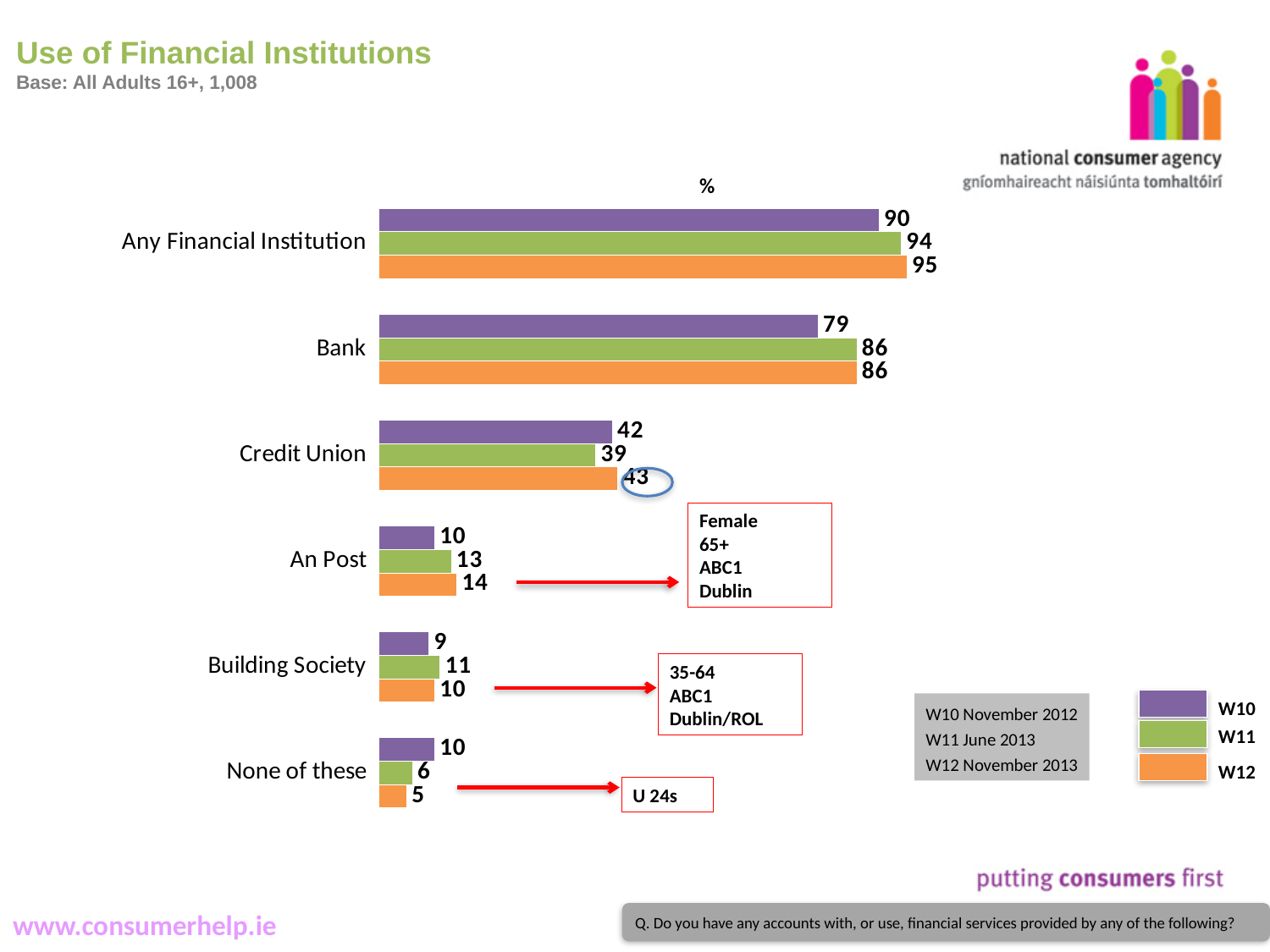

# Use of Financial Institutions Base: All Adults 16+, 1,008
%

### Chart

| Category |  |  |  |
|---|---|---|---|
| Any Financial Institution | 90.0 | 94.0 | 95.0 |
| Bank | 79.0 | 86.0 | 86.0 |
| Credit Union | 42.0 | 39.0 | 43.0 |
| An Post | 10.0 | 13.0 | 14.0 |
| Building Society | 9.0 | 11.0 | 10.0 |
| None of these | 10.0 | 6.0 | 5.0 |
Female
65+
ABC1
Dublin
35-64
ABC1
Dublin/ROL

W10
W10 November 2012
W11 June 2013
W12 November 2013
W11

W12
U 24s
Q. Do you have any accounts with, or use, financial services provided by any of the following?